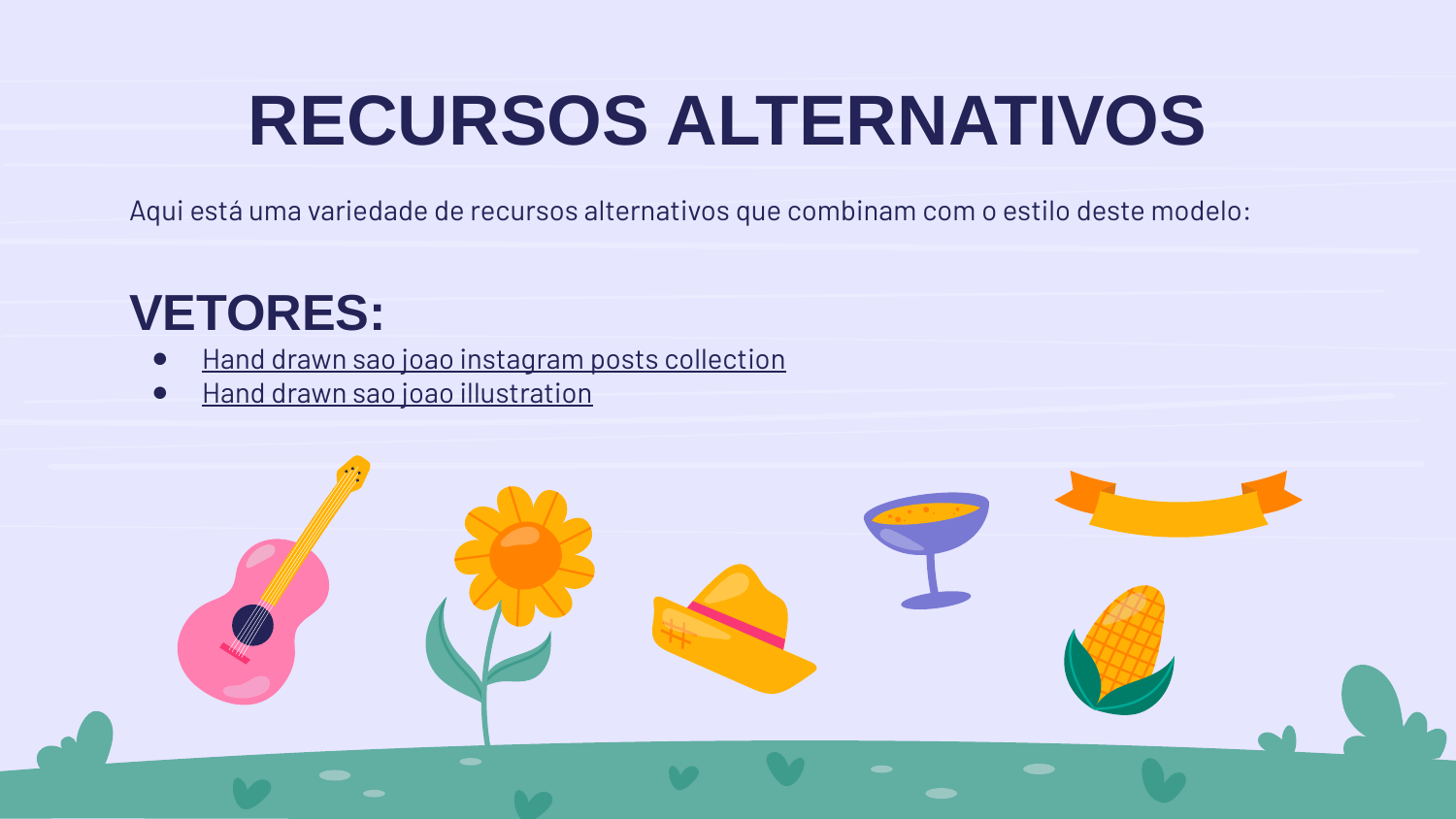

# RECURSOS ALTERNATIVOS
Aqui está uma variedade de recursos alternativos que combinam com o estilo deste modelo:

VETORES:
Hand drawn sao joao instagram posts collection
Hand drawn sao joao illustration